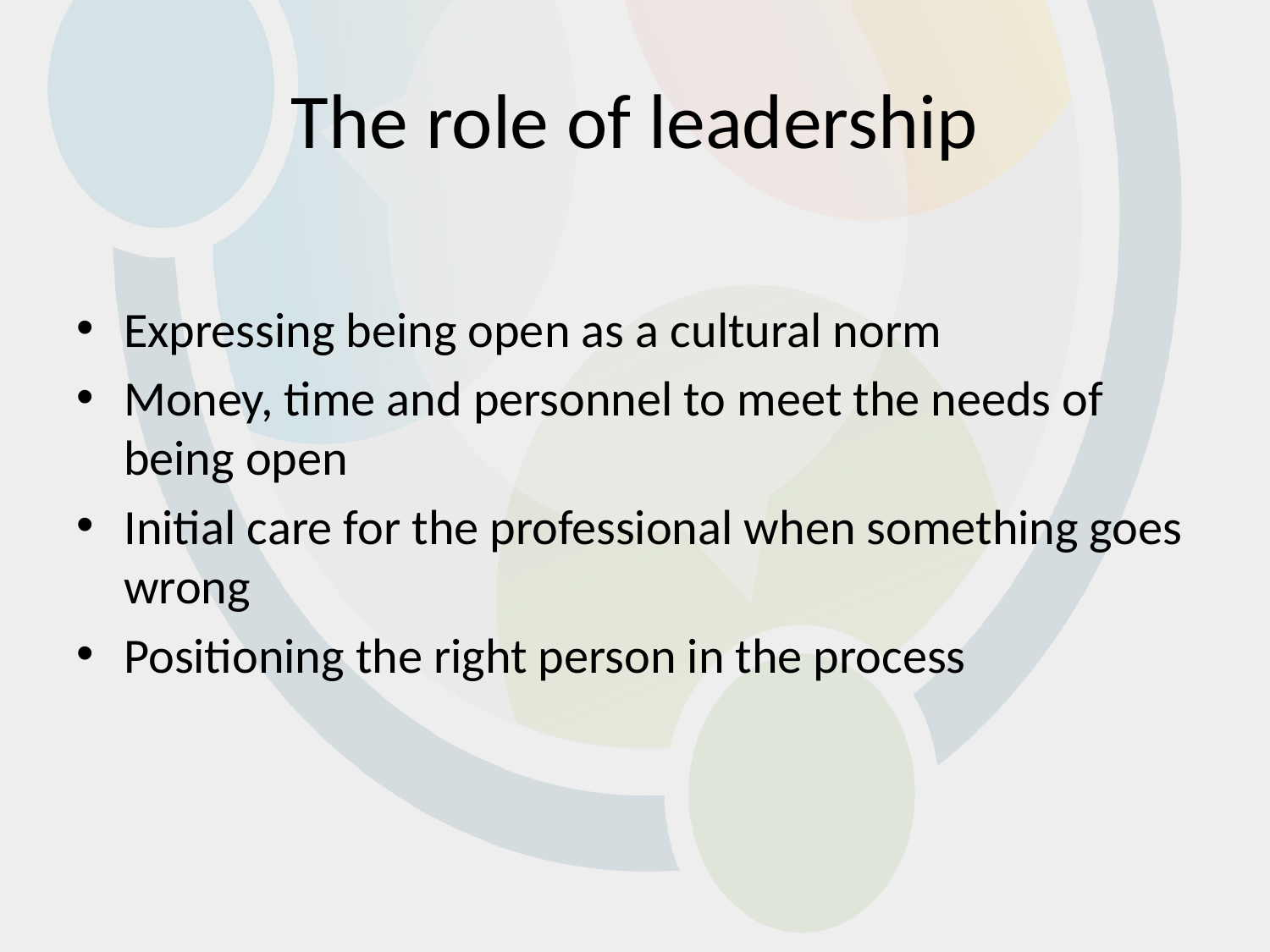

# The role of leadership

Expressing being open as a cultural norm
Money, time and personnel to meet the needs of being open
Initial care for the professional when something goes wrong
Positioning the right person in the process